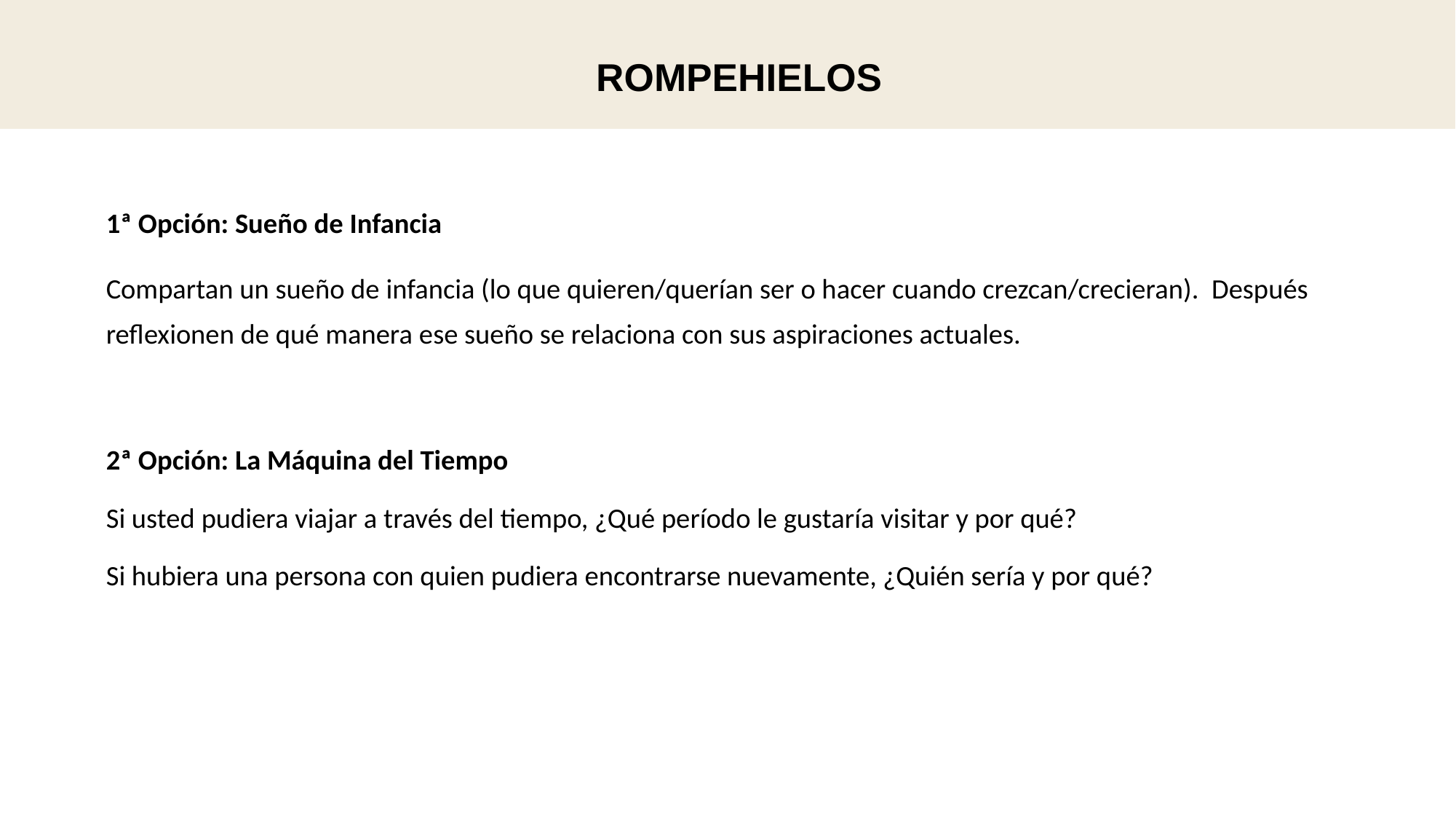

ROMPEHIELOS
1ª Opción: Sueño de Infancia
Compartan un sueño de infancia (lo que quieren/querían ser o hacer cuando crezcan/crecieran).  Después reflexionen de qué manera ese sueño se relaciona con sus aspiraciones actuales.

2ª Opción: La Máquina del Tiempo
Si usted pudiera viajar a través del tiempo, ¿Qué período le gustaría visitar y por qué?
Si hubiera una persona con quien pudiera encontrarse nuevamente, ¿Quién sería y por qué?